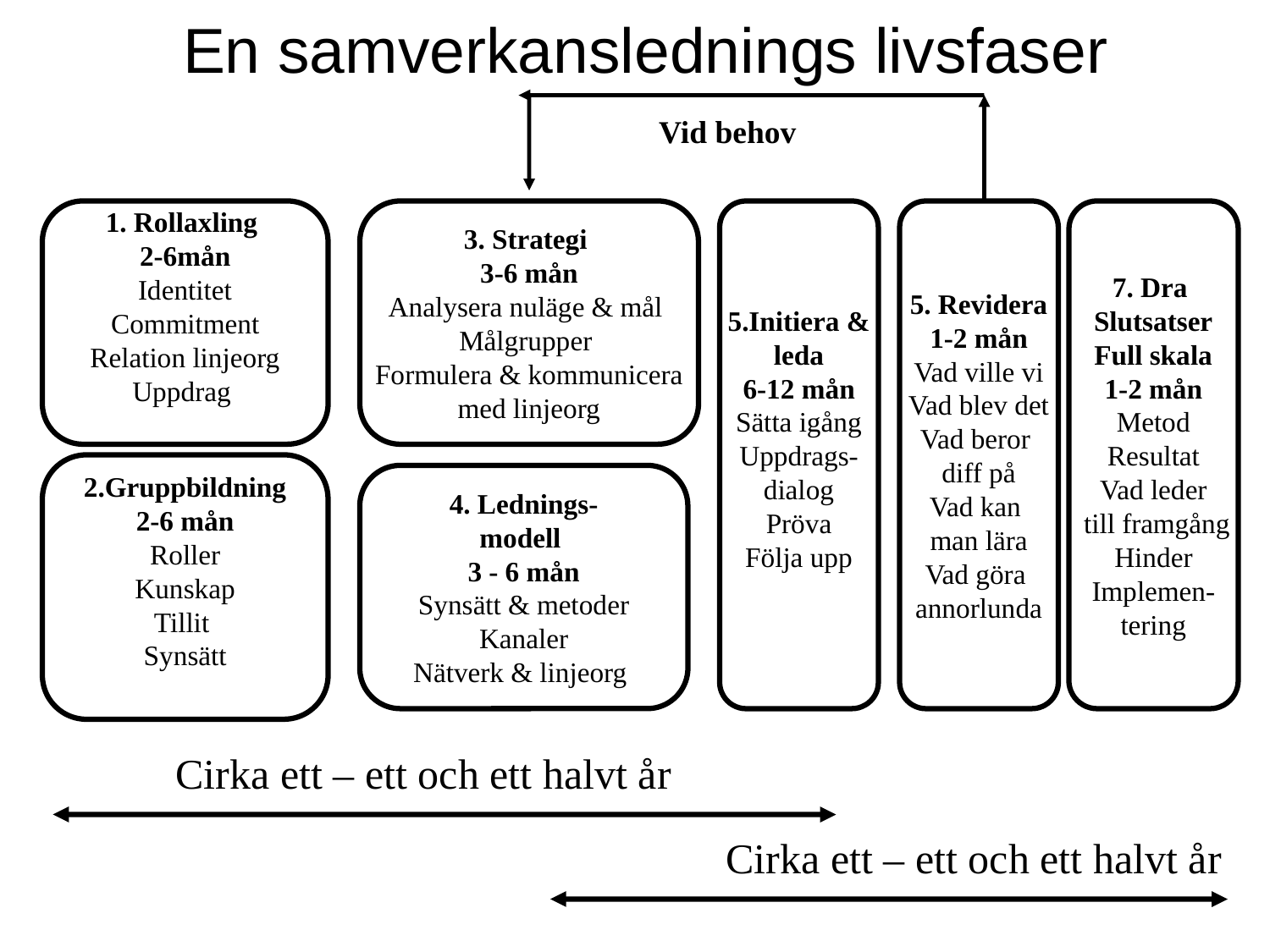

# En samverkanslednings livsfaser

Vid behov
1. Rollaxling
2-6mån
Identitet
Commitment
Relation linjeorg
Uppdrag

3. Strategi
3-6 mån
Analysera nuläge & mål
Målgrupper
Formulera & kommunicera
med linjeorg
5.Initiera &
leda
6-12 mån
Sätta igång
Uppdrags-
dialog
Pröva
Följa upp

5. Revidera
1-2 mån
Vad ville vi
Vad blev det
Vad beror
diff på
Vad kan
man lära
Vad göra
annorlunda
7. Dra
Slutsatser
Full skala
1-2 mån
Metod
Resultat
Vad leder
 till framgång
Hinder
Implemen-
tering
2.Gruppbildning
2-6 mån
Roller
Kunskap
Tillit
Synsätt

4. Lednings-
modell
3 - 6 mån
Synsätt & metoder
Kanaler
Nätverk & linjeorg
Cirka ett – ett och ett halvt år

Cirka ett – ett och ett halvt år